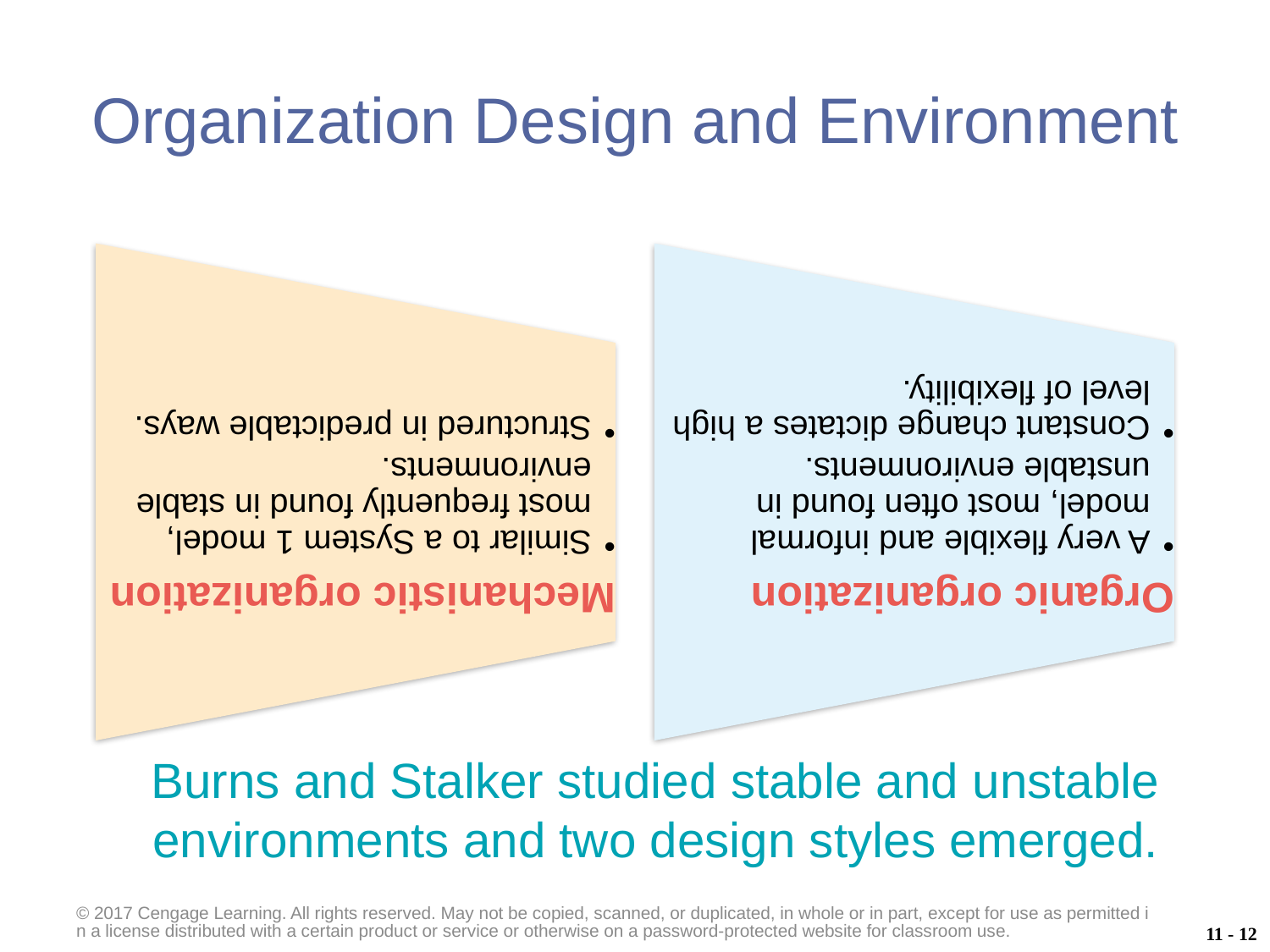

# Organization Design and Environment
Mechanistic organization
Similar to a System 1 model, most frequently found in stable environments.
Structured in predictable ways.
Organic organization
A very flexible and informal model, most often found in unstable environments.
Constant change dictates a high level of flexibility.
Burns and Stalker studied stable and unstable environments and two design styles emerged.
© 2017 Cengage Learning. All rights reserved. May not be copied, scanned, or duplicated, in whole or in part, except for use as permitted in a license distributed with a certain product or service or otherwise on a password-protected website for classroom use.